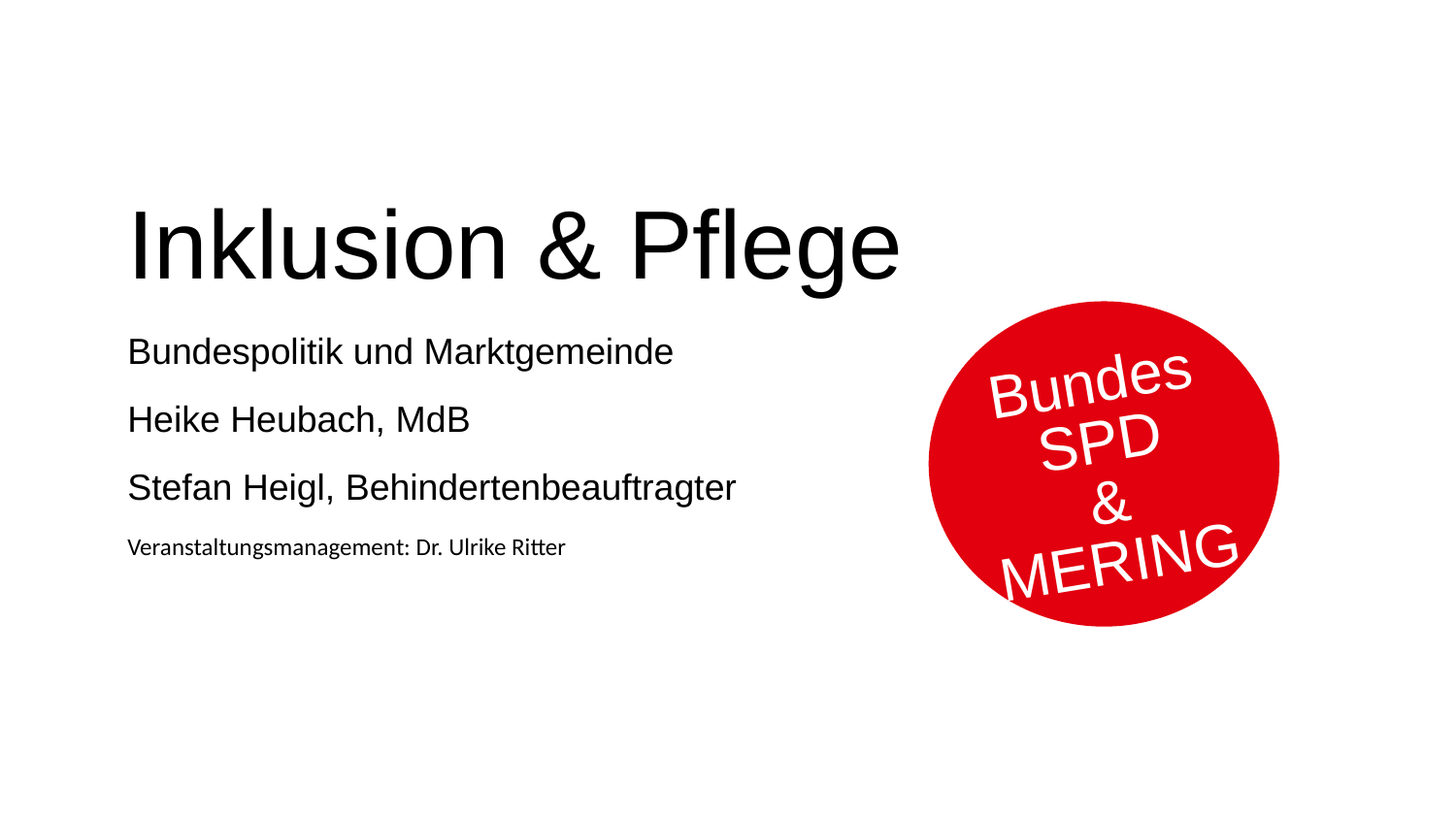

Inklusion & Pflege

Bundes
SPD
& MERING
Bundespolitik und Marktgemeinde
Heike Heubach, MdB
Stefan Heigl, Behindertenbeauftragter
Veranstaltungsmanagement: Dr. Ulrike Ritter